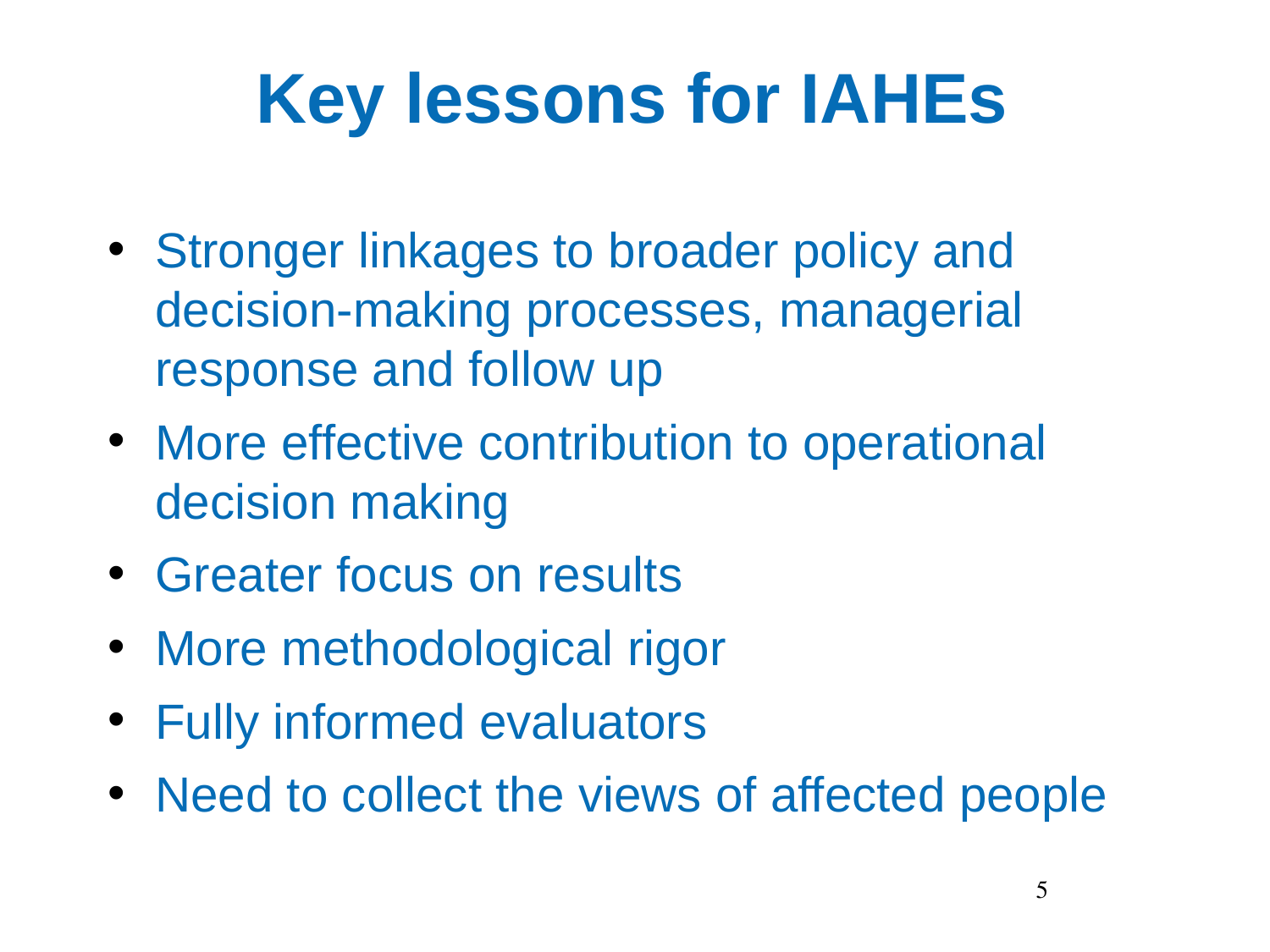

# Key lessons for IAHEs
Stronger linkages to broader policy and decision-making processes, managerial response and follow up
More effective contribution to operational decision making
Greater focus on results
More methodological rigor
Fully informed evaluators
Need to collect the views of affected people

5